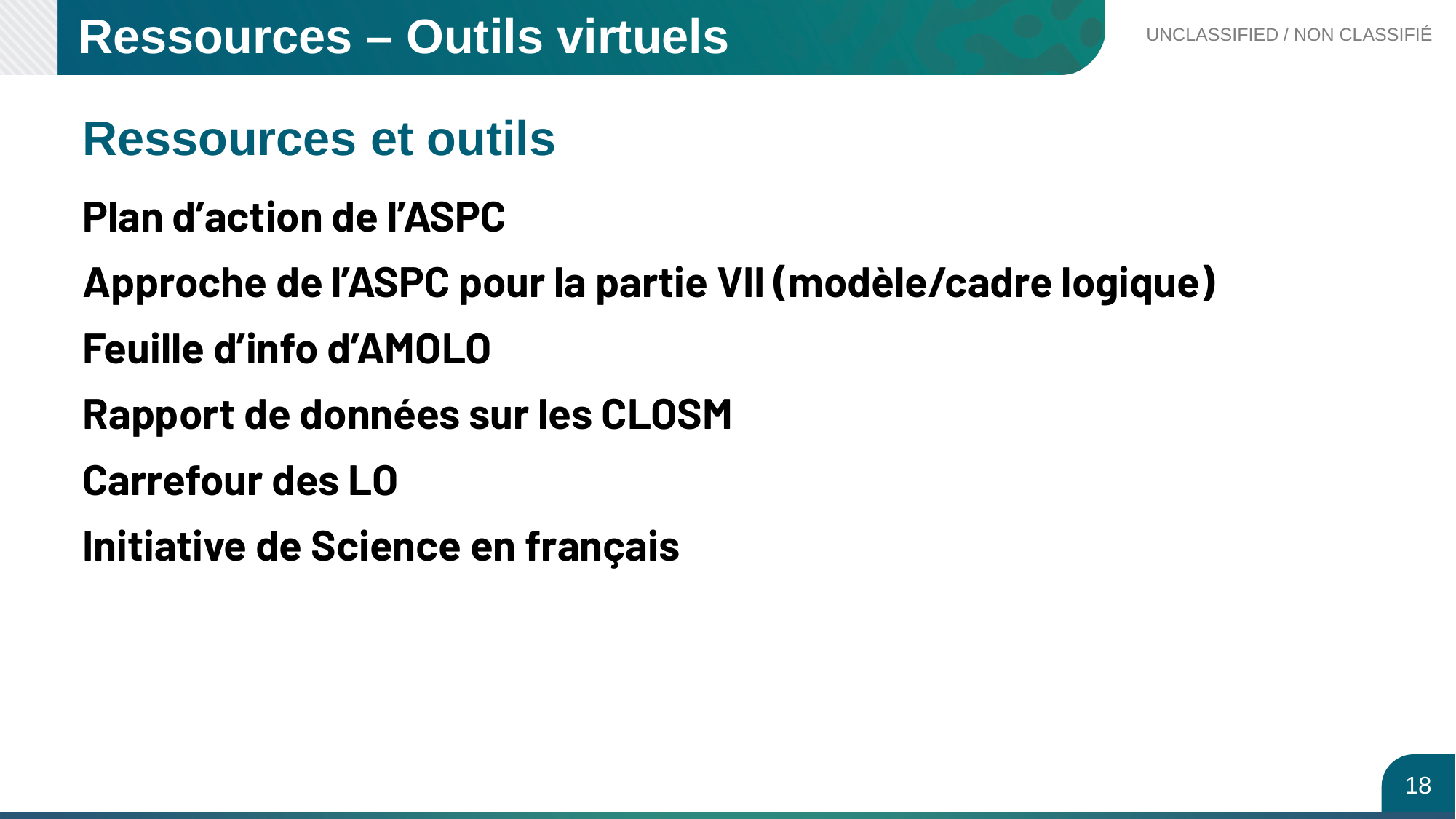

Ressources – Outils virtuels
# Ressources et outils
Plan d’action de l’ASPC
Approche de l’ASPC pour la partie VII (modèle/cadre logique)
Feuille d’info d’AMOLO
Rapport de données sur les CLOSM
Carrefour des LO
Initiative de Science en français

18